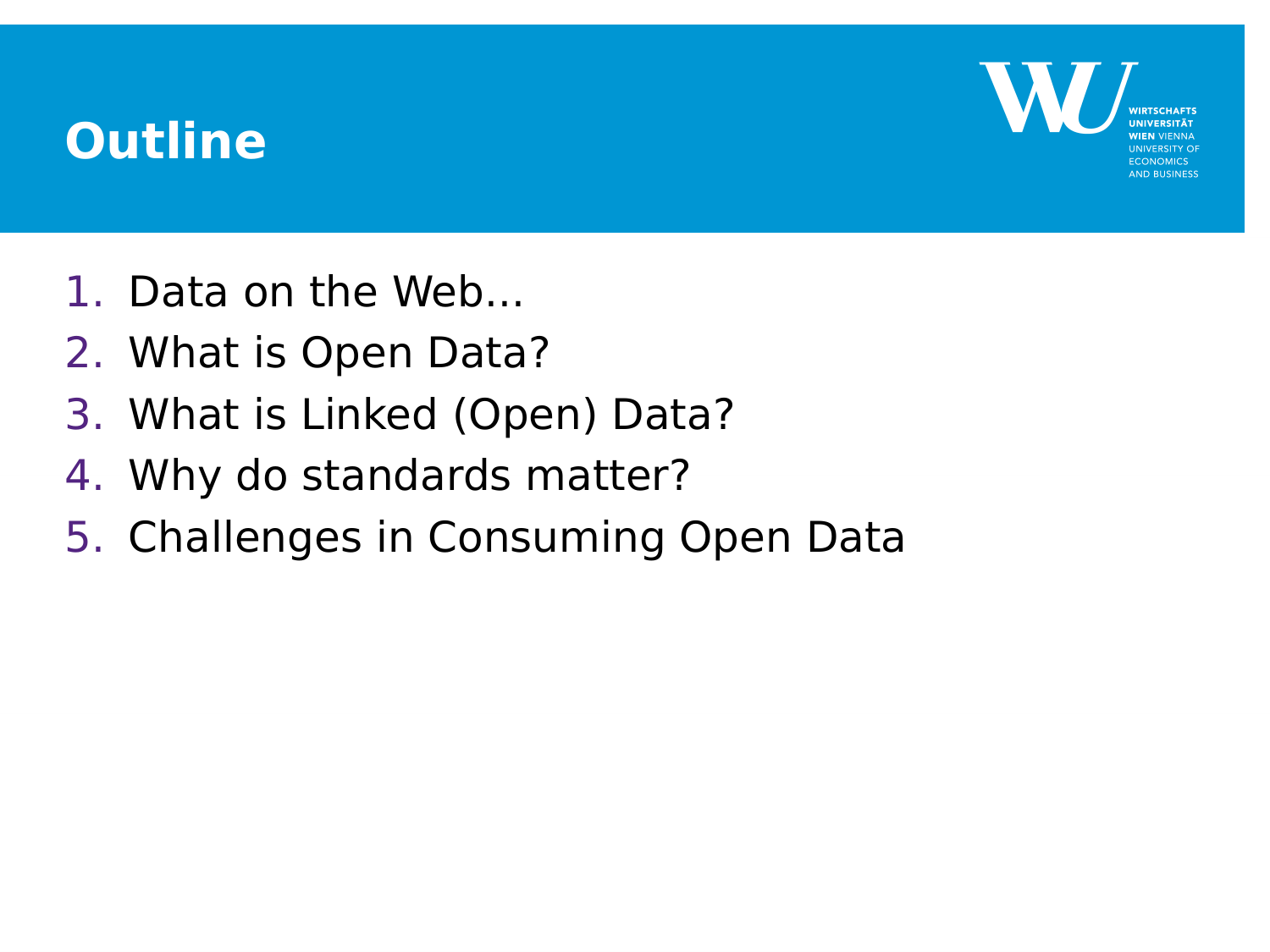

# Outline
Data on the Web...
What is Open Data?
What is Linked (Open) Data?
Why do standards matter?
Challenges in Consuming Open Data